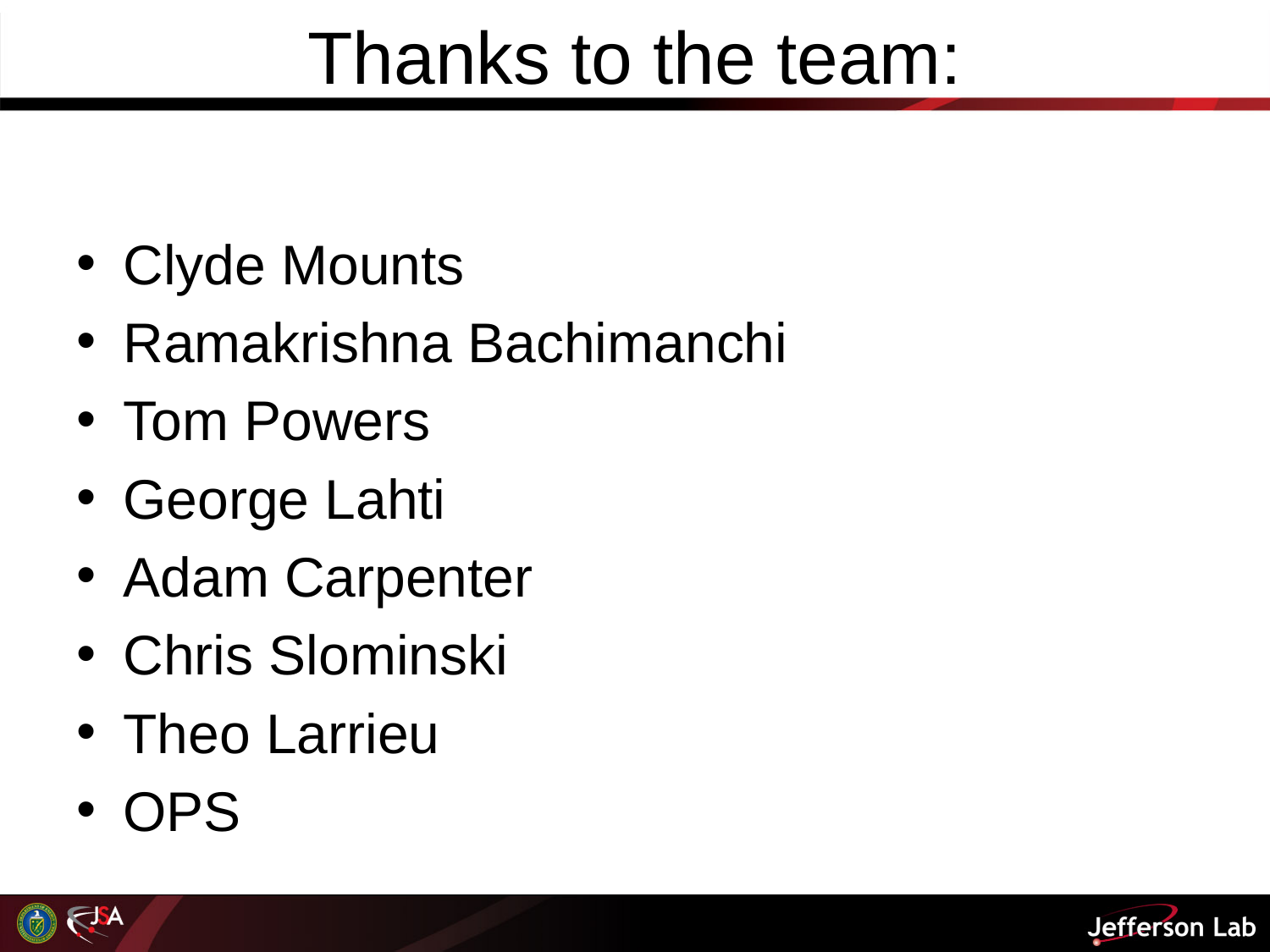

# Thanks to the team:
Clyde Mounts
Ramakrishna Bachimanchi
Tom Powers
George Lahti
Adam Carpenter
Chris Slominski
Theo Larrieu
OPS